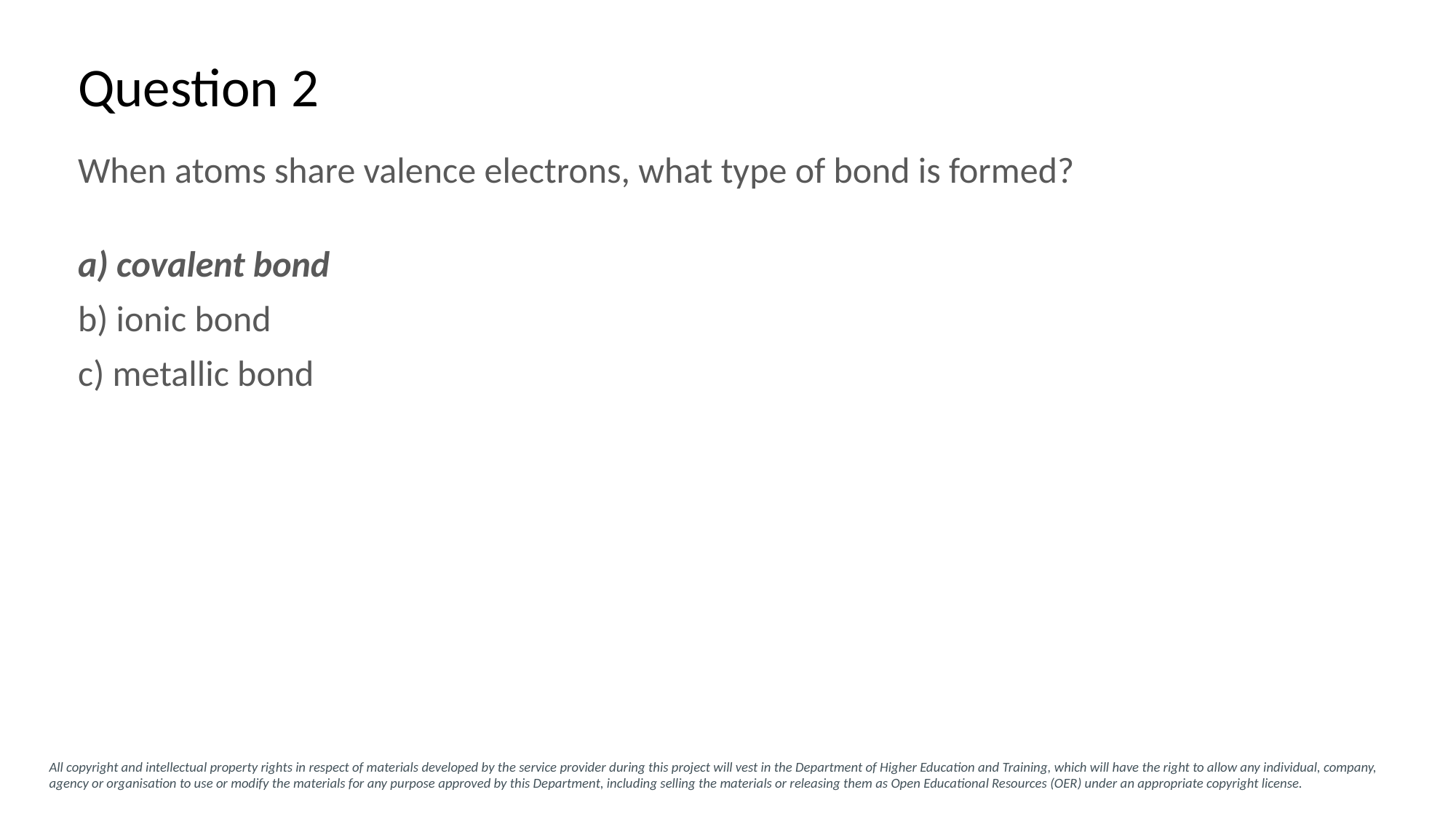

Question 2
When atoms share valence electrons, what type of bond is formed?
a) covalent bond
b) ionic bond
c) metallic bond